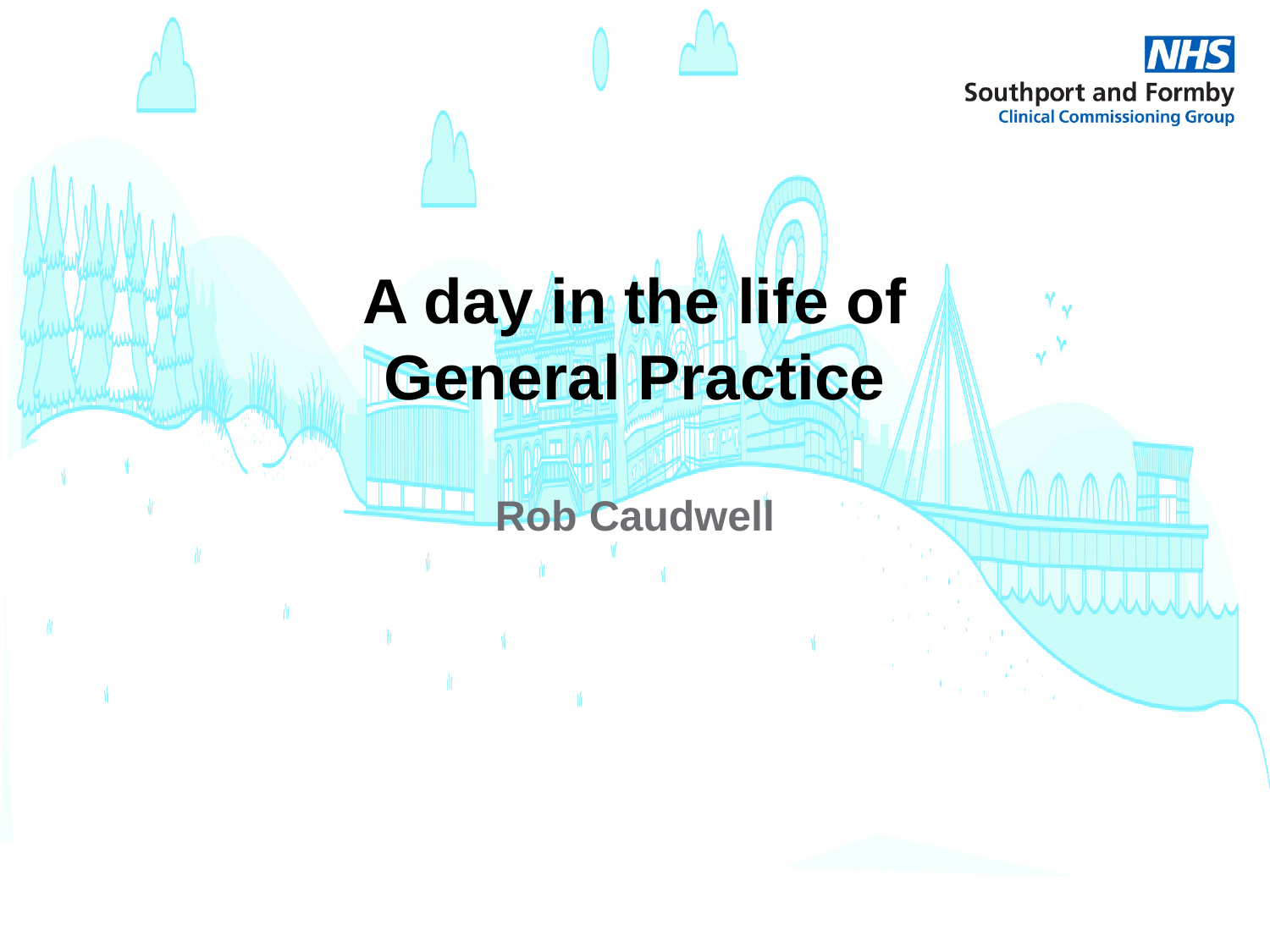

# A day in the life of General Practice Rob Caudwell